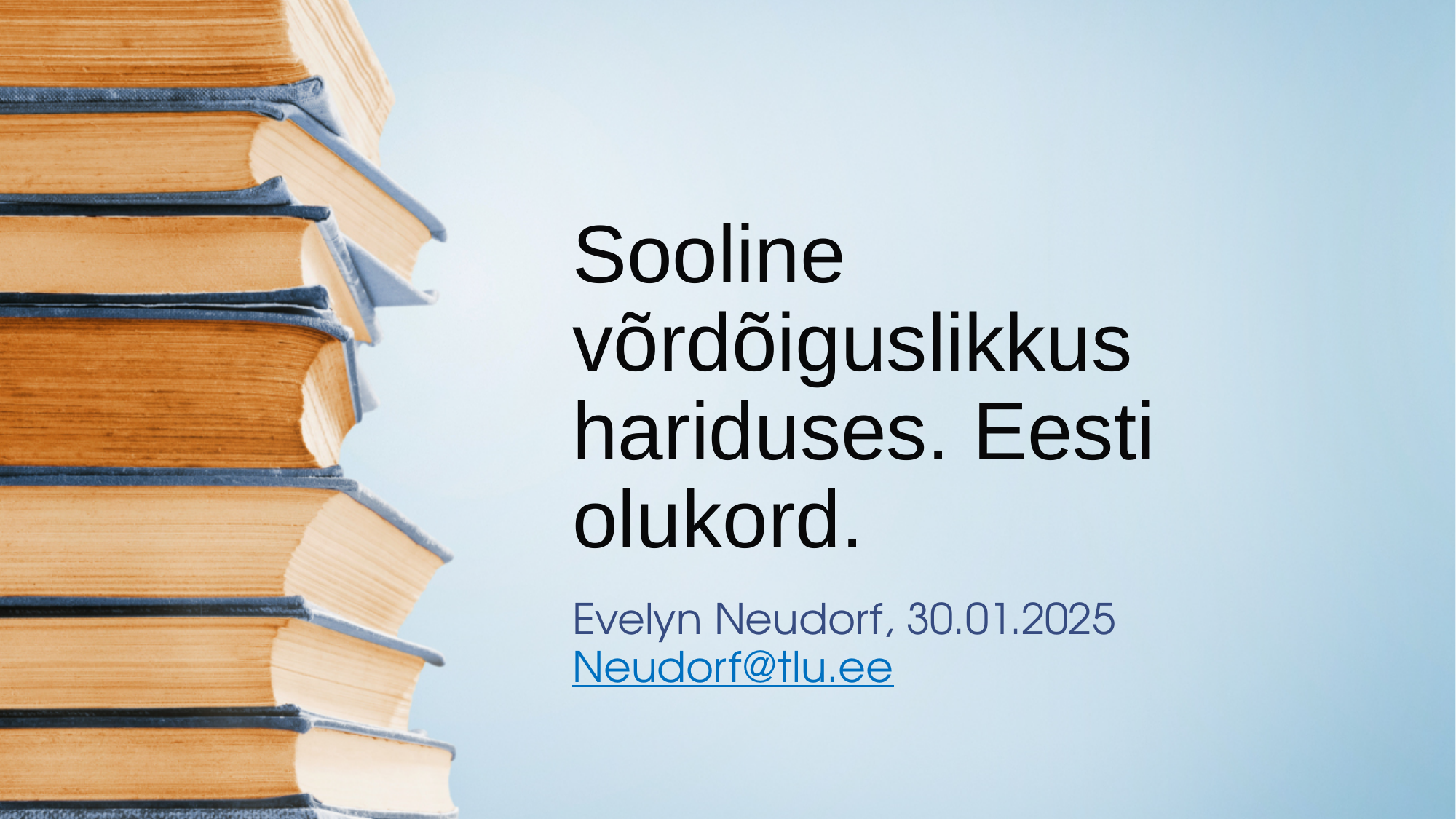

# Sooline võrdõiguslikkus hariduses. Eesti olukord.
Evelyn Neudorf, 30.01.2025
Neudorf@tlu.ee